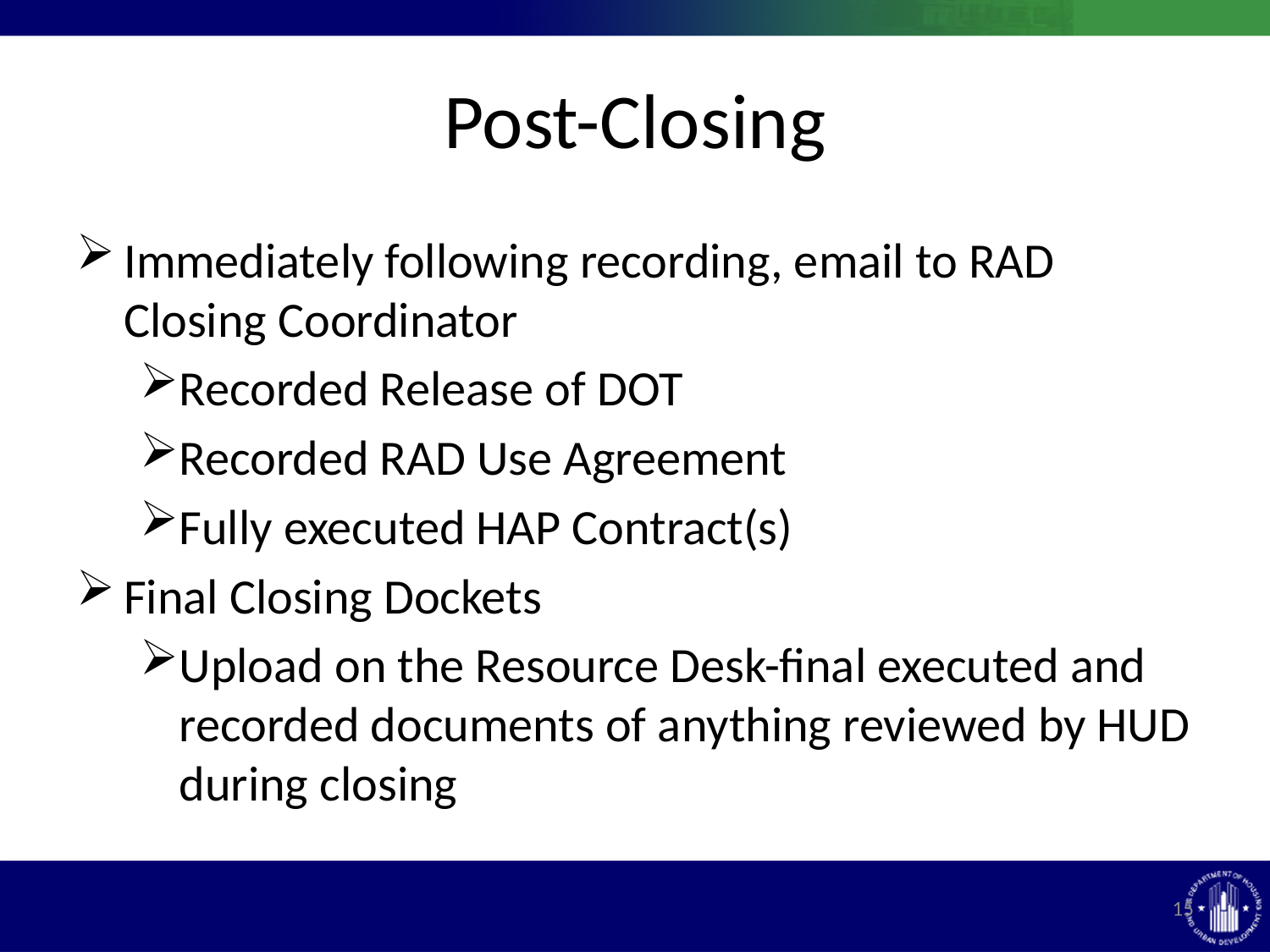

# Post-Closing
Immediately following recording, email to RAD Closing Coordinator
Recorded Release of DOT
Recorded RAD Use Agreement
Fully executed HAP Contract(s)
Final Closing Dockets
Upload on the Resource Desk-final executed and recorded documents of anything reviewed by HUD during closing

15